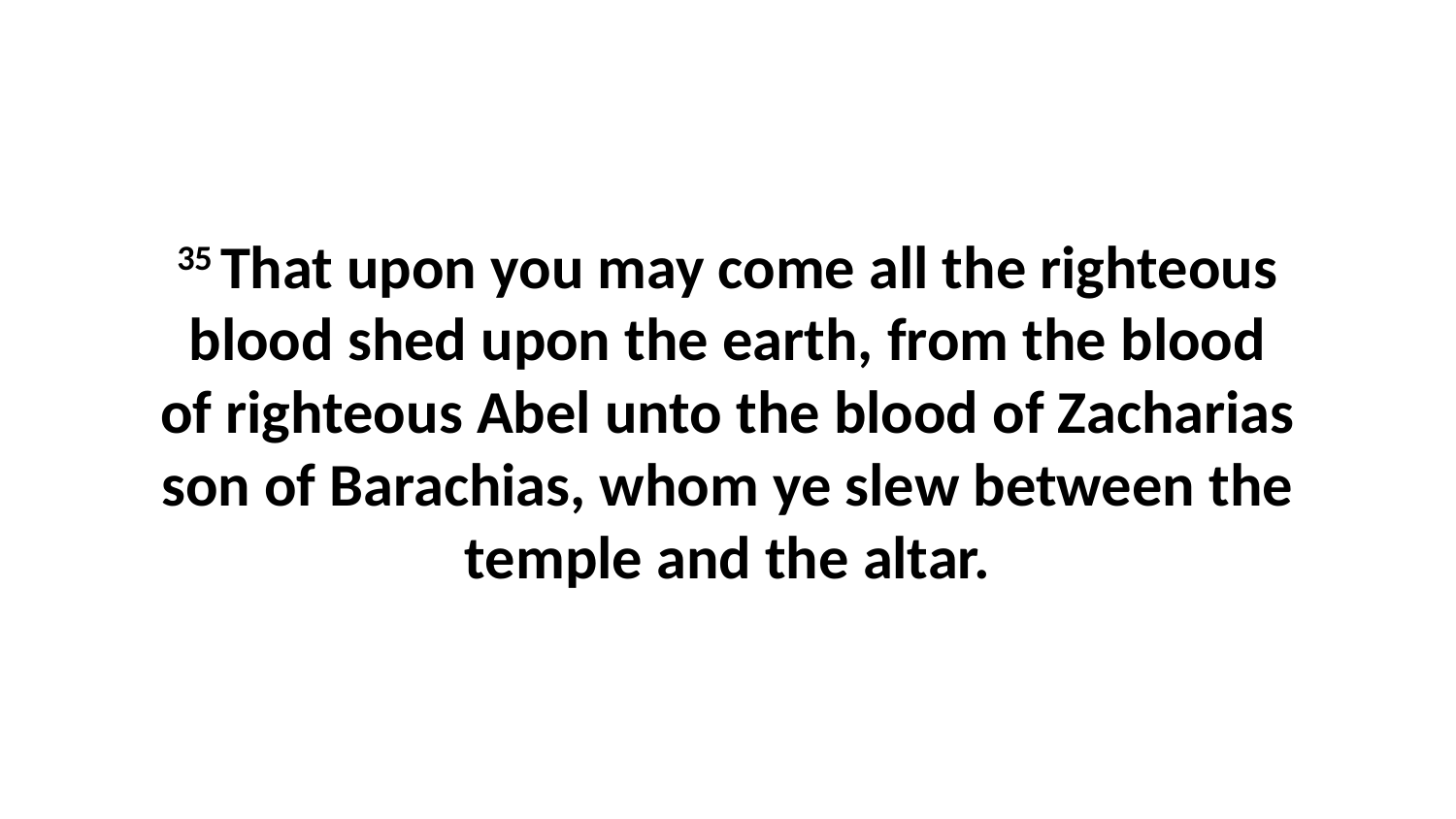

35 That upon you may come all the righteous blood shed upon the earth, from the blood of righteous Abel unto the blood of Zacharias son of Barachias, whom ye slew between the temple and the altar.